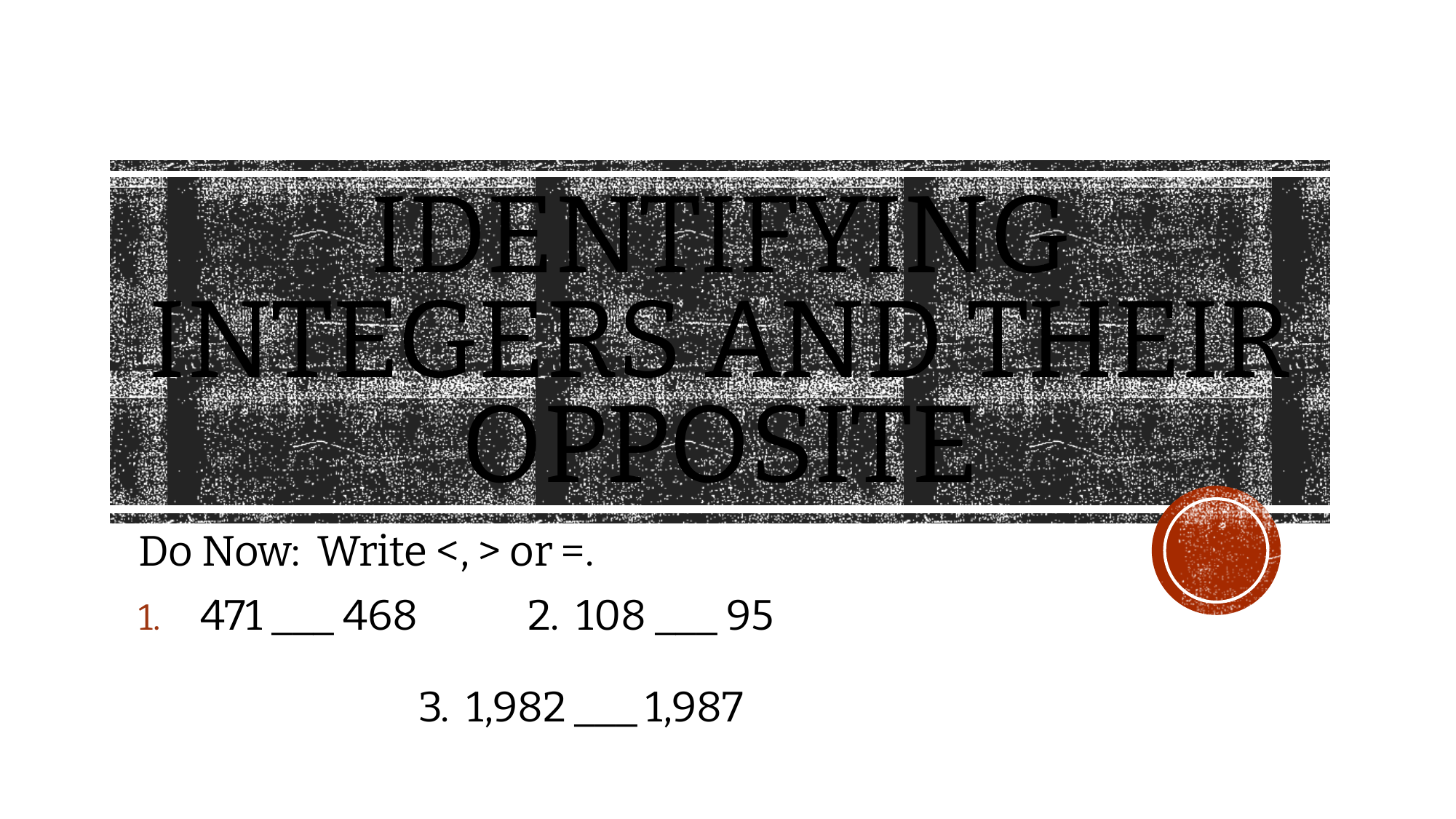

# Identifying Integers and their opposite
Do Now:  Write <, > or =.
471 ___ 468		2.  108 ___ 95                										              		3.  1,982 ___ 1,987